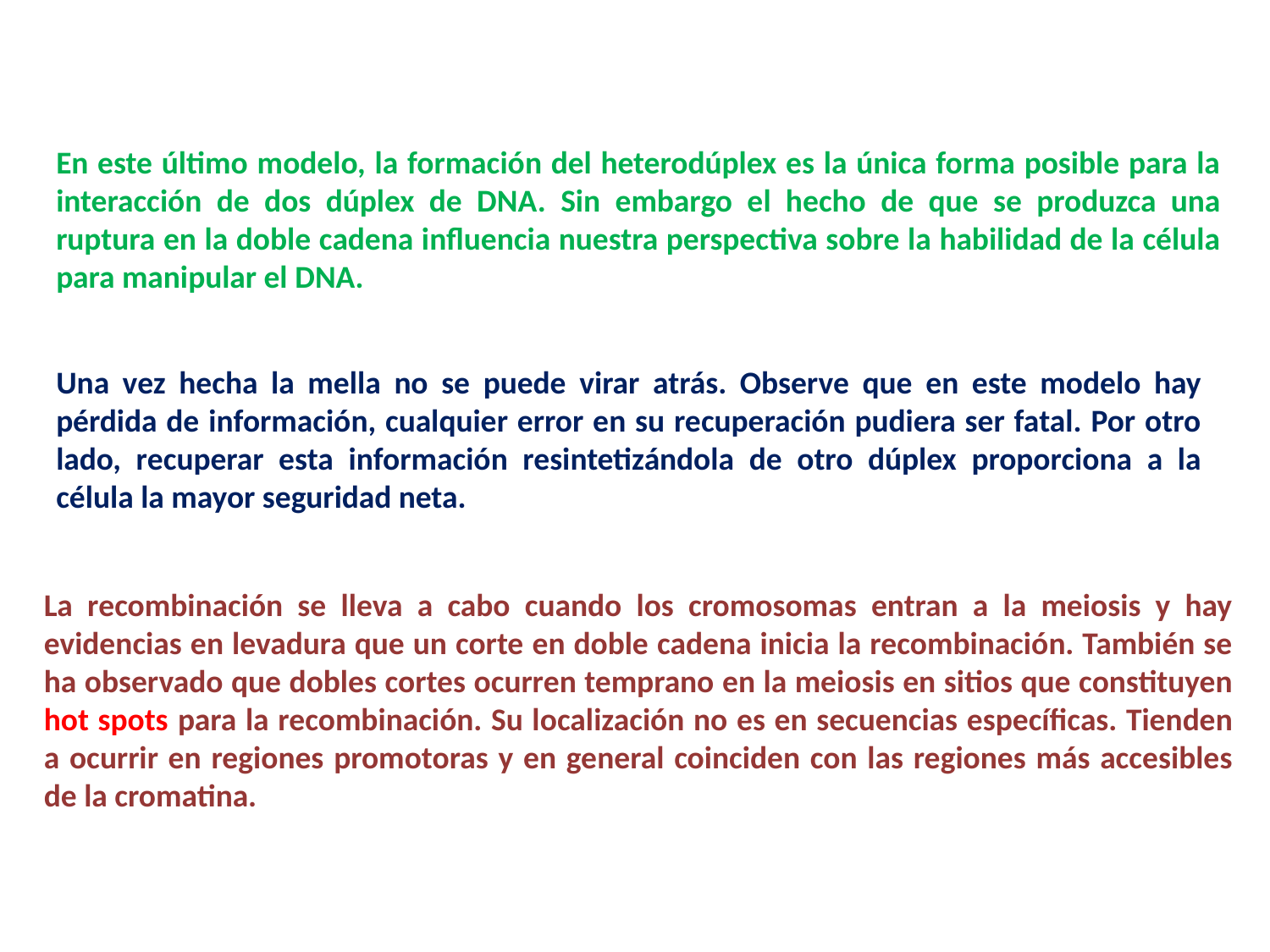

En este último modelo, la formación del heterodúplex es la única forma posible para la interacción de dos dúplex de DNA. Sin embargo el hecho de que se produzca una ruptura en la doble cadena influencia nuestra perspectiva sobre la habilidad de la célula para manipular el DNA.
Una vez hecha la mella no se puede virar atrás. Observe que en este modelo hay pérdida de información, cualquier error en su recuperación pudiera ser fatal. Por otro lado, recuperar esta información resintetizándola de otro dúplex proporciona a la célula la mayor seguridad neta.

La recombinación se lleva a cabo cuando los cromosomas entran a la meiosis y hay evidencias en levadura que un corte en doble cadena inicia la recombinación. También se ha observado que dobles cortes ocurren temprano en la meiosis en sitios que constituyen hot spots para la recombinación. Su localización no es en secuencias específicas. Tienden a ocurrir en regiones promotoras y en general coinciden con las regiones más accesibles de la cromatina.